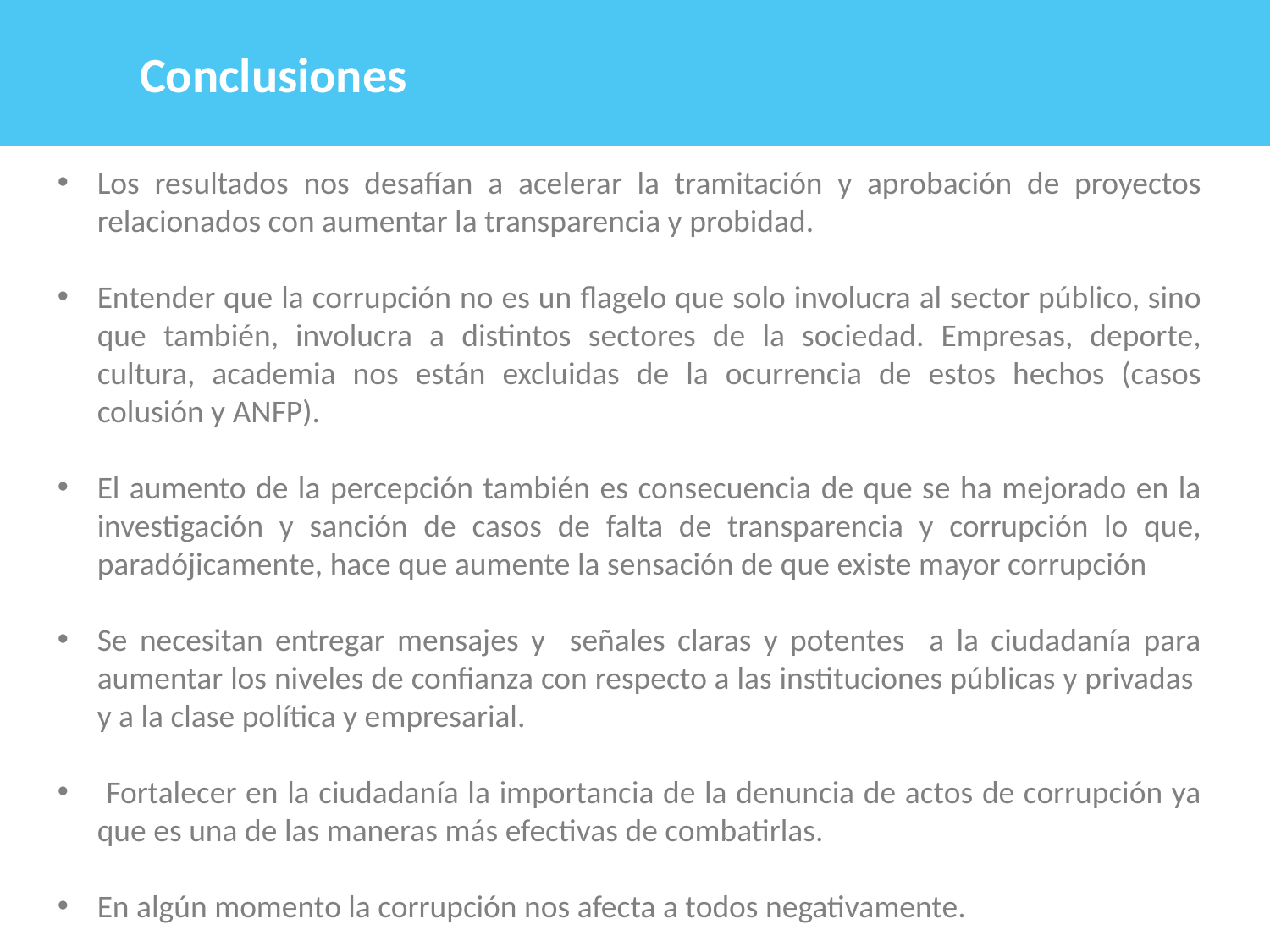

Conclusiones
Los resultados nos desafían a acelerar la tramitación y aprobación de proyectos relacionados con aumentar la transparencia y probidad.

Entender que la corrupción no es un flagelo que solo involucra al sector público, sino que también, involucra a distintos sectores de la sociedad. Empresas, deporte, cultura, academia nos están excluidas de la ocurrencia de estos hechos (casos colusión y ANFP).

El aumento de la percepción también es consecuencia de que se ha mejorado en la investigación y sanción de casos de falta de transparencia y corrupción lo que, paradójicamente, hace que aumente la sensación de que existe mayor corrupción

Se necesitan entregar mensajes y  señales claras y potentes  a la ciudadanía para aumentar los niveles de confianza con respecto a las instituciones públicas y privadas  y a la clase política y empresarial.

 Fortalecer en la ciudadanía la importancia de la denuncia de actos de corrupción ya que es una de las maneras más efectivas de combatirlas.

En algún momento la corrupción nos afecta a todos negativamente.